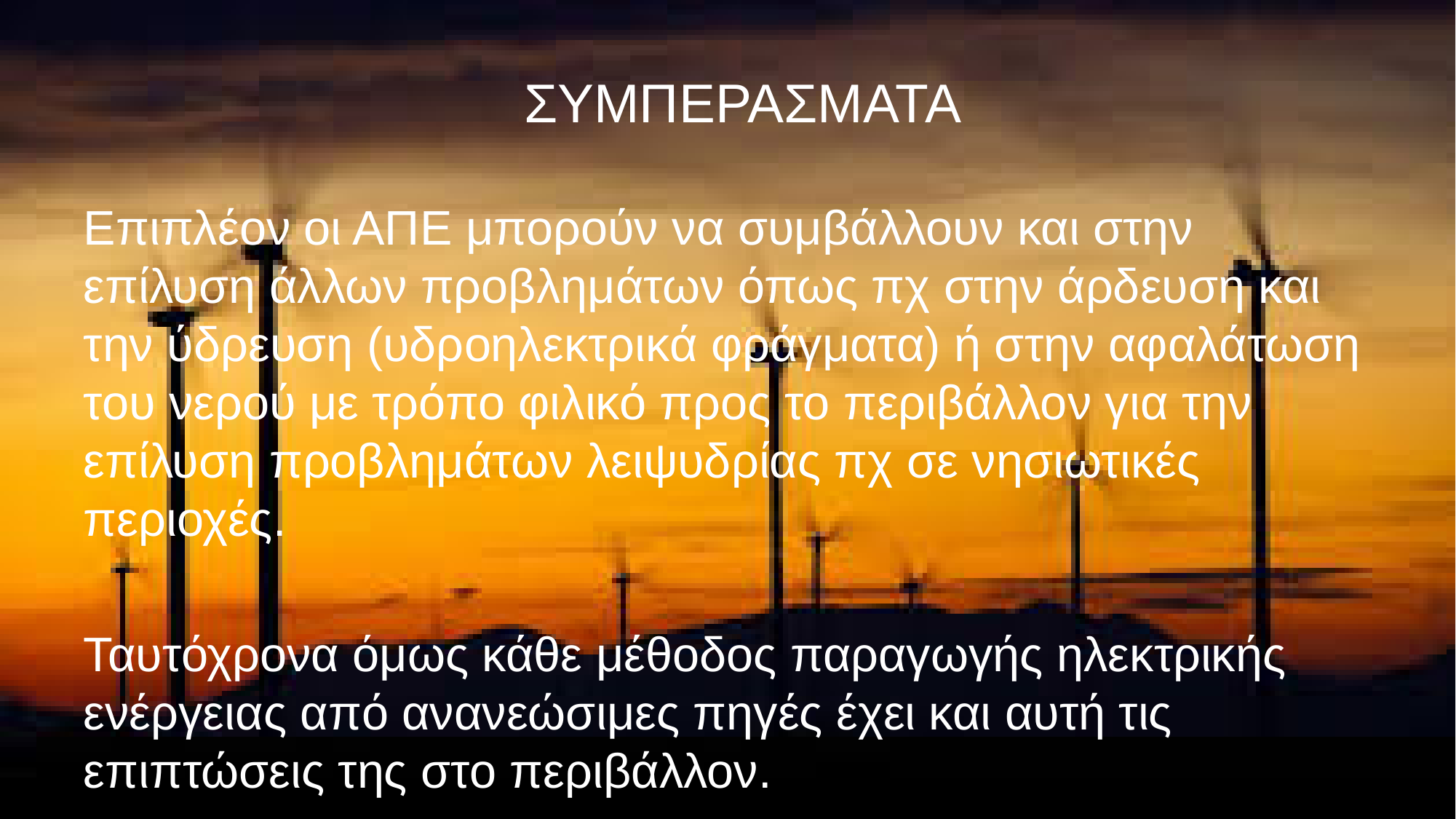

# ΣΥΜΠΕΡΑΣΜΑΤΑ
Επιπλέον οι ΑΠΕ μπορούν να συμβάλλουν και στην επίλυση άλλων προβλημάτων όπως πχ στην άρδευση και την ύδρευση (υδροηλεκτρικά φράγματα) ή στην αφαλάτωση του νερού με τρόπο φιλικό προς το περιβάλλον για την επίλυση προβλημάτων λειψυδρίας πχ σε νησιωτικές περιοχές.

Ταυτόχρονα όμως κάθε μέθοδος παραγωγής ηλεκτρικής ενέργειας από ανανεώσιμες πηγές έχει και αυτή τις επιπτώσεις της στο περιβάλλον.